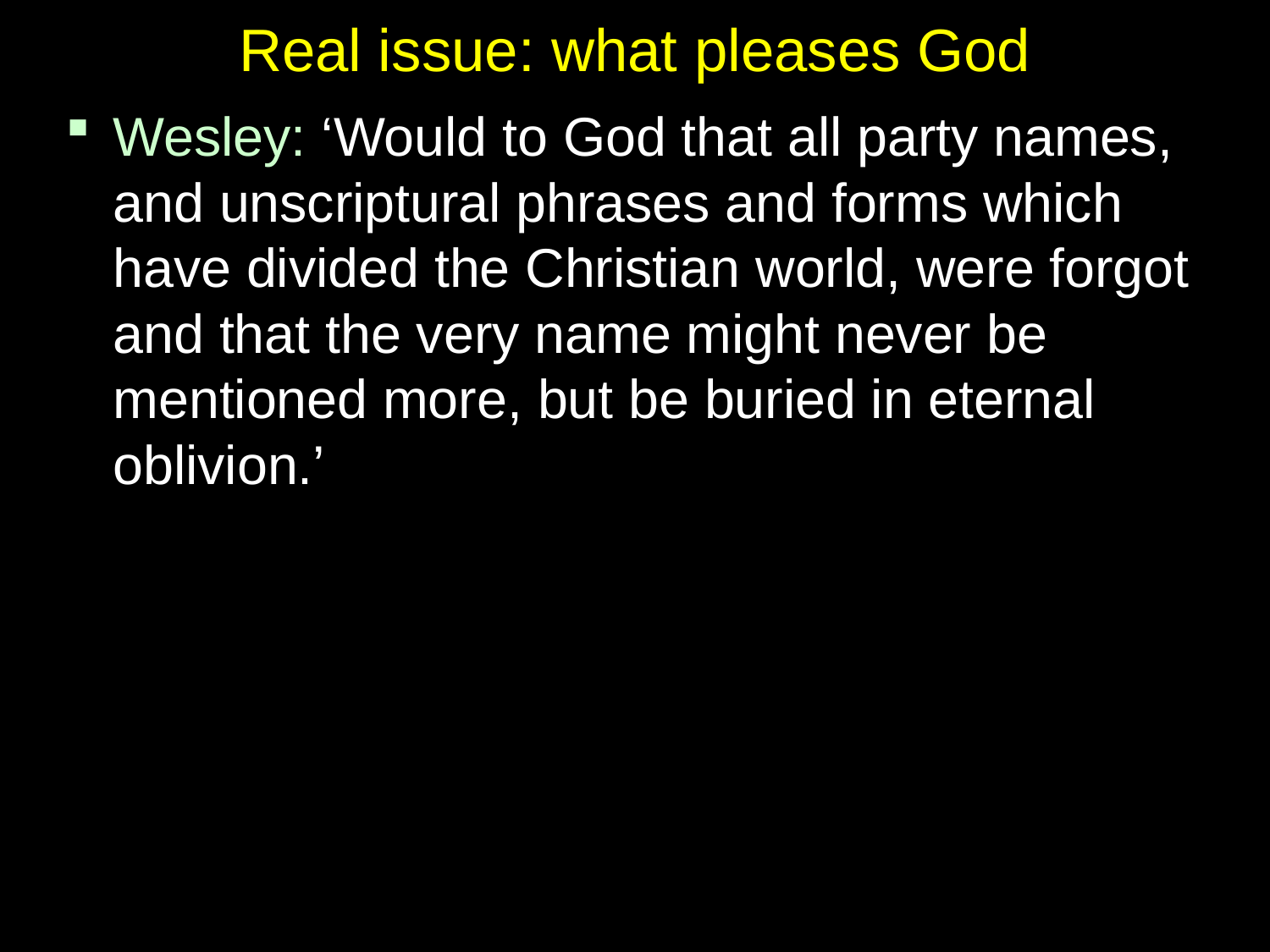

# Real issue: what pleases God
Wesley: ‘Would to God that all party names, and unscriptural phrases and forms which have divided the Christian world, were forgot and that the very name might never be mentioned more, but be buried in eternal oblivion.’